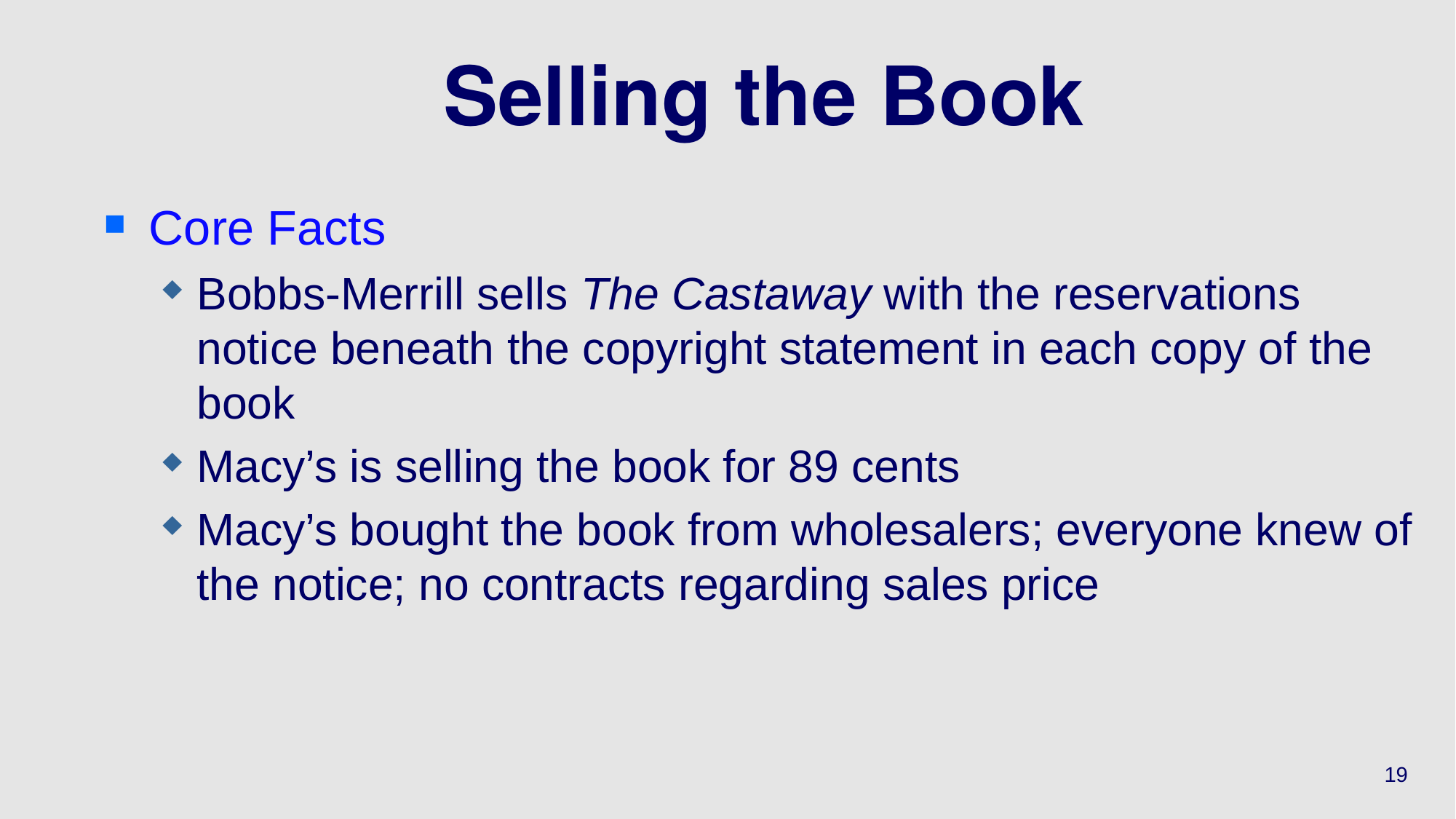

# Selling the Book
Core Facts
Bobbs-Merrill sells The Castaway with the reservations notice beneath the copyright statement in each copy of the book
Macy’s is selling the book for 89 cents
Macy’s bought the book from wholesalers; everyone knew of the notice; no contracts regarding sales price
19